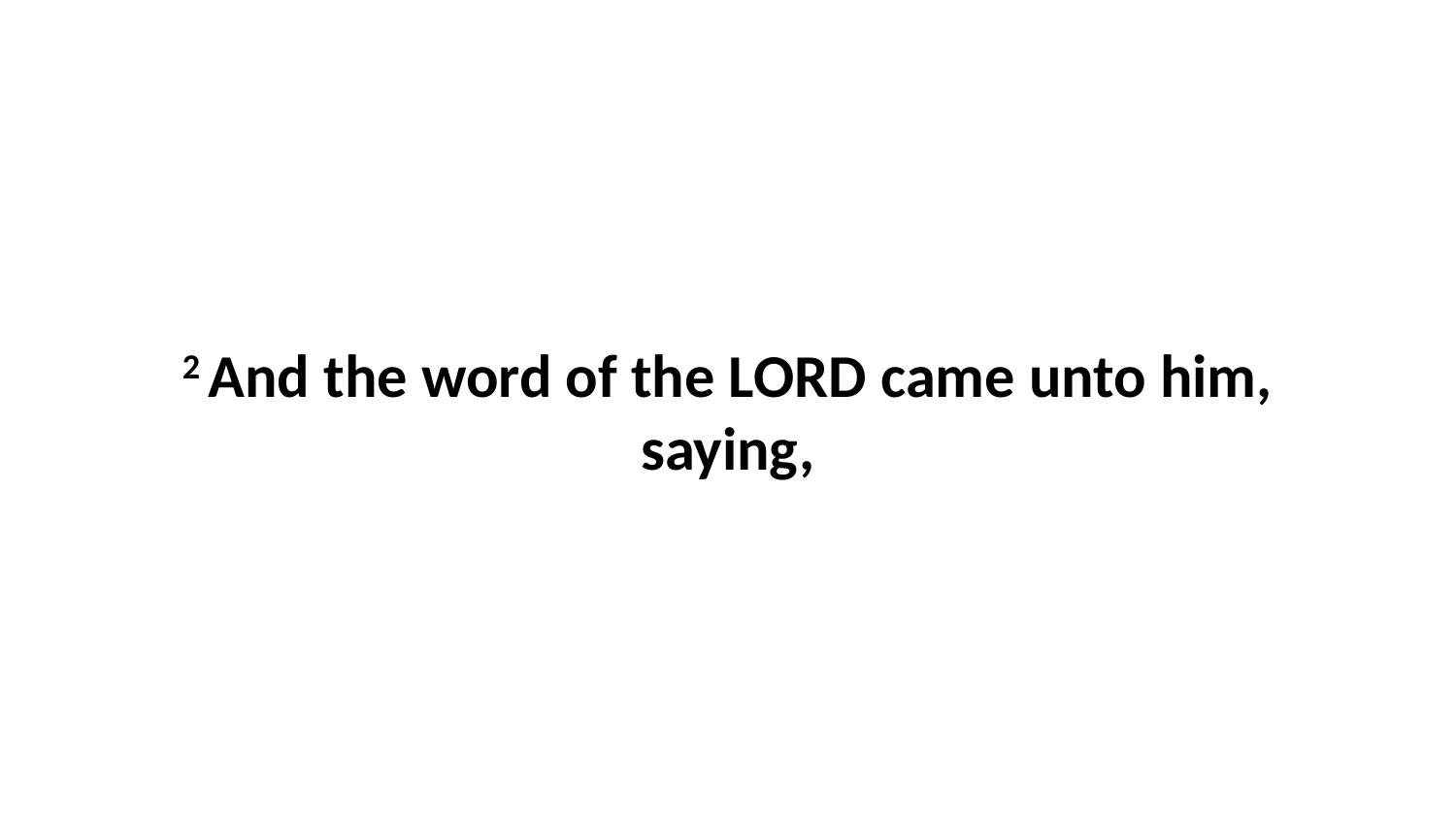

2 And the word of the LORD came unto him, saying,